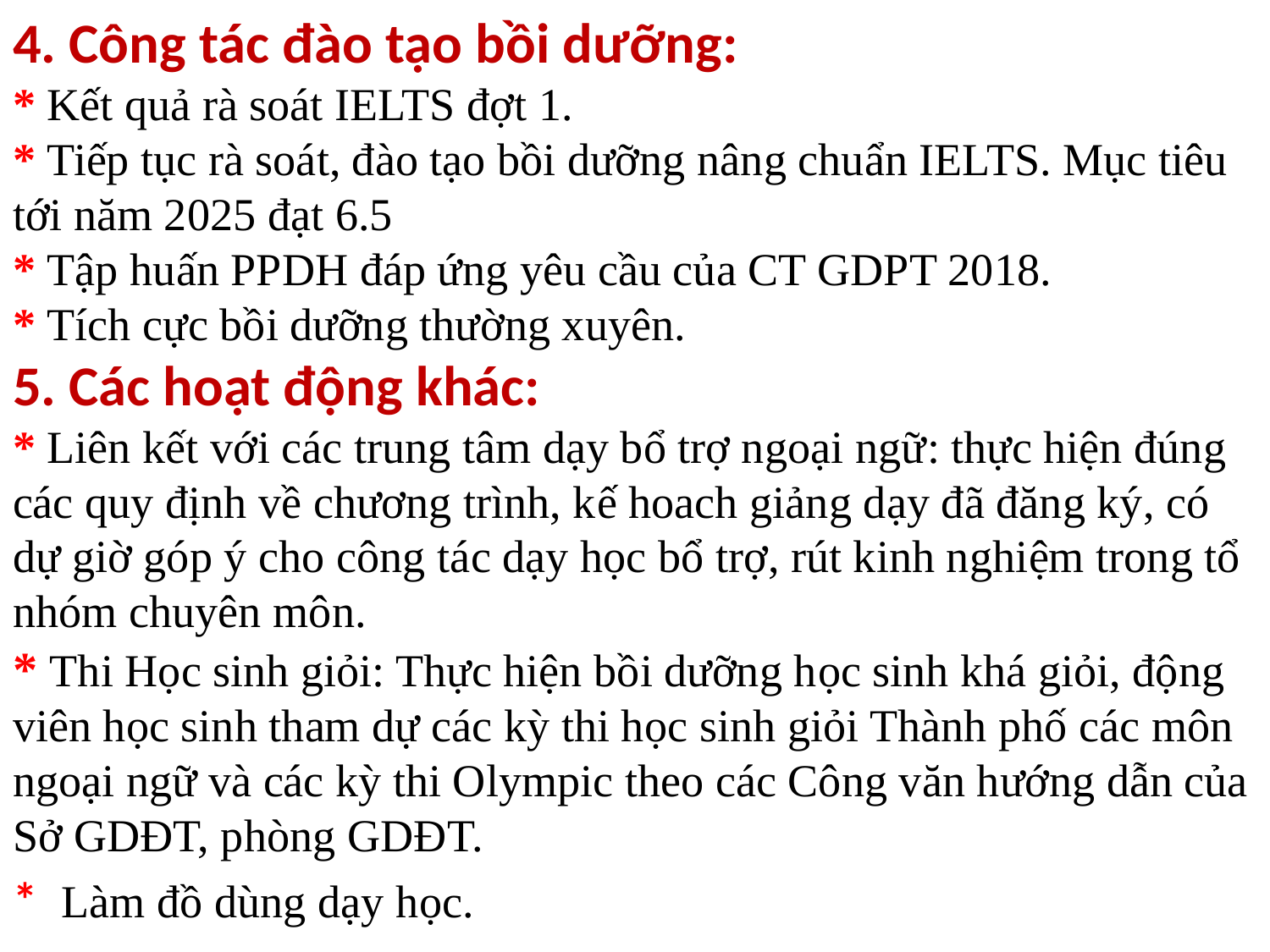

4. Công tác đào tạo bồi dưỡng:
* Kết quả rà soát IELTS đợt 1.
* Tiếp tục rà soát, đào tạo bồi dưỡng nâng chuẩn IELTS. Mục tiêu tới năm 2025 đạt 6.5
* Tập huấn PPDH đáp ứng yêu cầu của CT GDPT 2018.
* Tích cực bồi dưỡng thường xuyên.
5. Các hoạt động khác:
* Liên kết với các trung tâm dạy bổ trợ ngoại ngữ: thực hiện đúng các quy định về chương trình, kế hoach giảng dạy đã đăng ký, có dự giờ góp ý cho công tác dạy học bổ trợ, rút kinh nghiệm trong tổ nhóm chuyên môn.
* Thi Học sinh giỏi: Thực hiện bồi dưỡng học sinh khá giỏi, động viên học sinh tham dự các kỳ thi học sinh giỏi Thành phố các môn ngoại ngữ và các kỳ thi Olympic theo các Công văn hướng dẫn của Sở GDĐT, phòng GDĐT.
*  Làm đồ dùng dạy học.